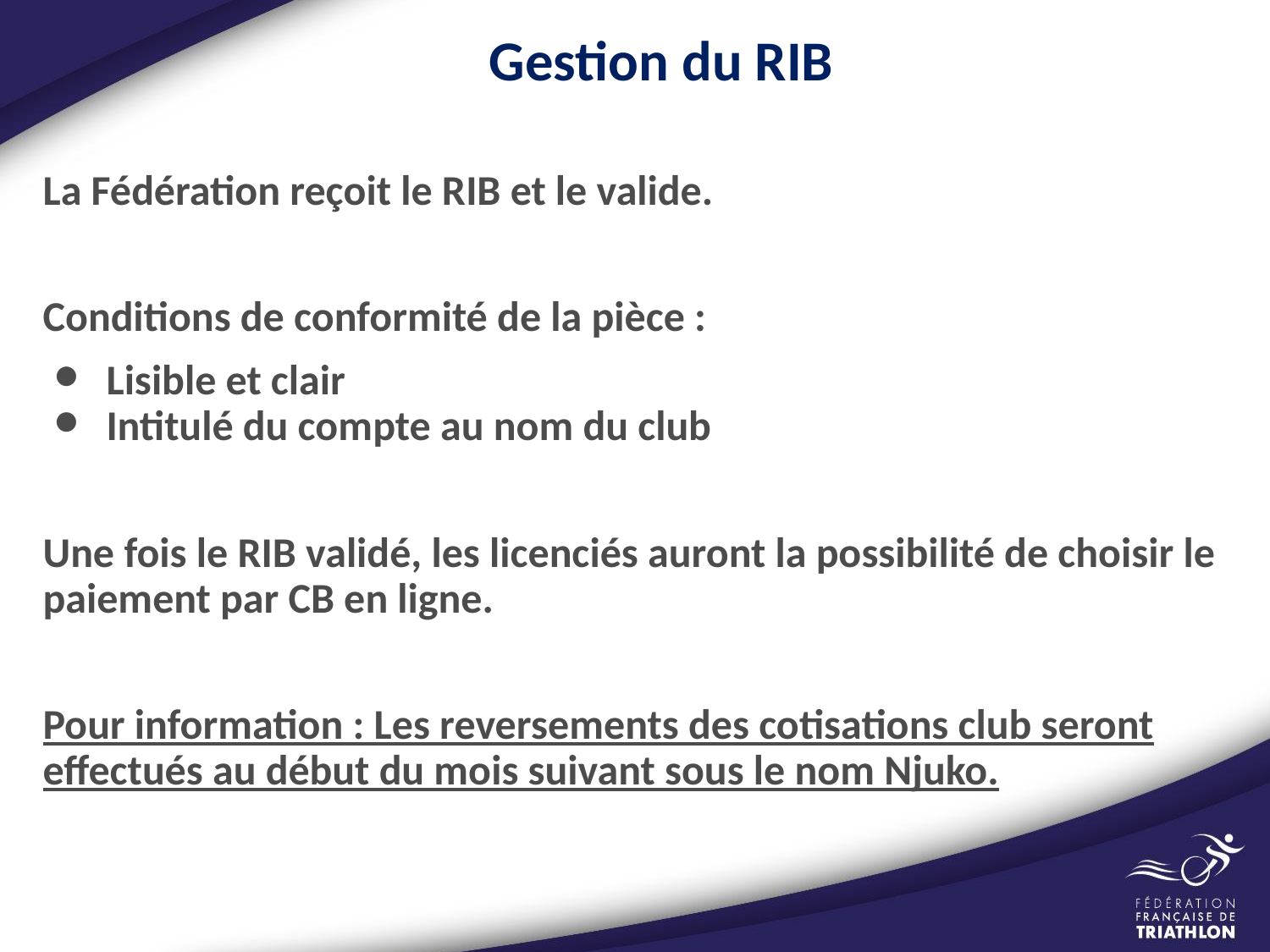

Gestion du RIB
La Fédération reçoit le RIB et le valide.

Conditions de conformité de la pièce :
Lisible et clair
Intitulé du compte au nom du club

Une fois le RIB validé, les licenciés auront la possibilité de choisir le paiement par CB en ligne.

Pour information : Les reversements des cotisations club seront effectués au début du mois suivant sous le nom Njuko.